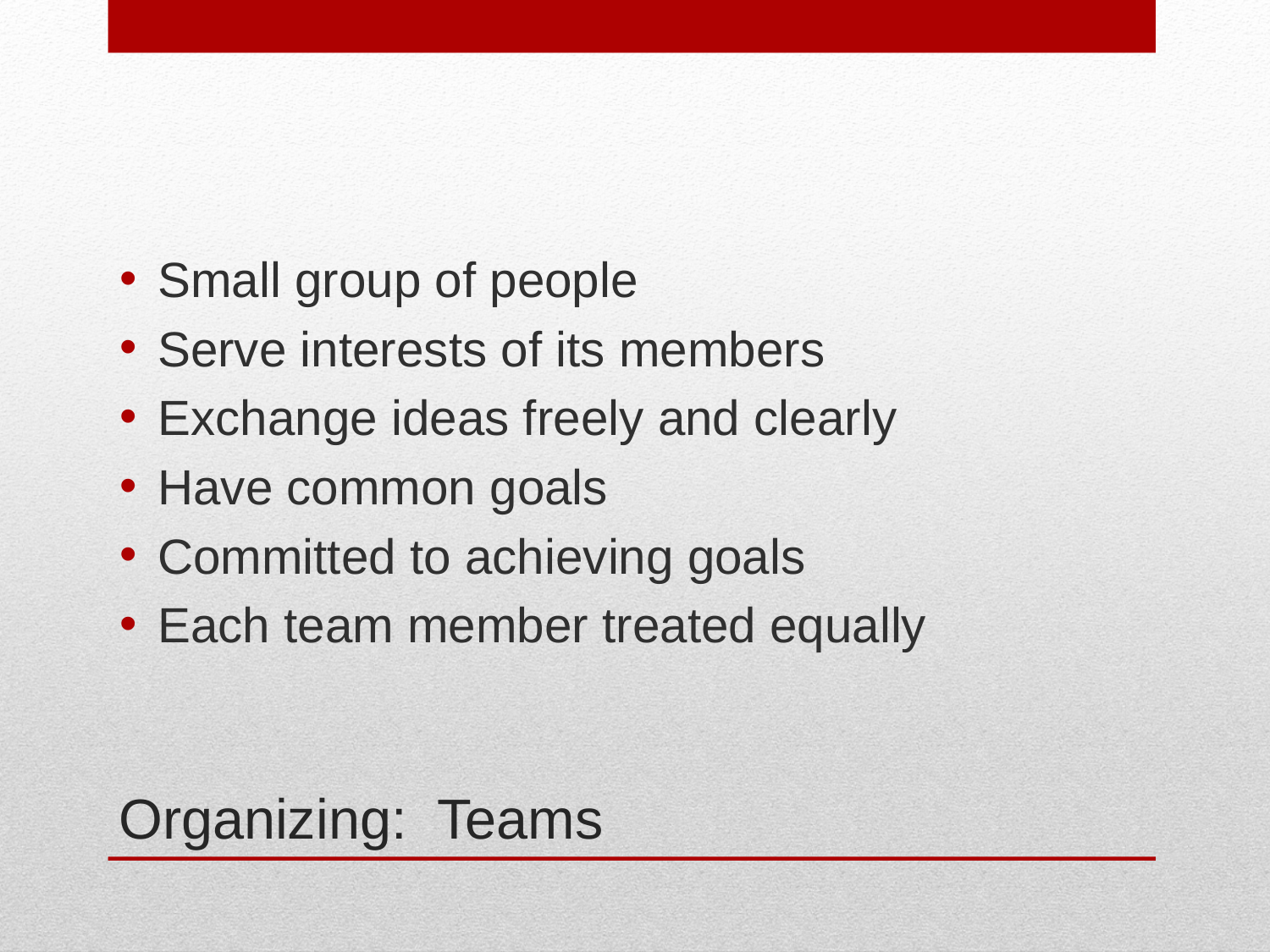

Small group of people
Serve interests of its members
Exchange ideas freely and clearly
Have common goals
Committed to achieving goals
Each team member treated equally
# Organizing:  Teams